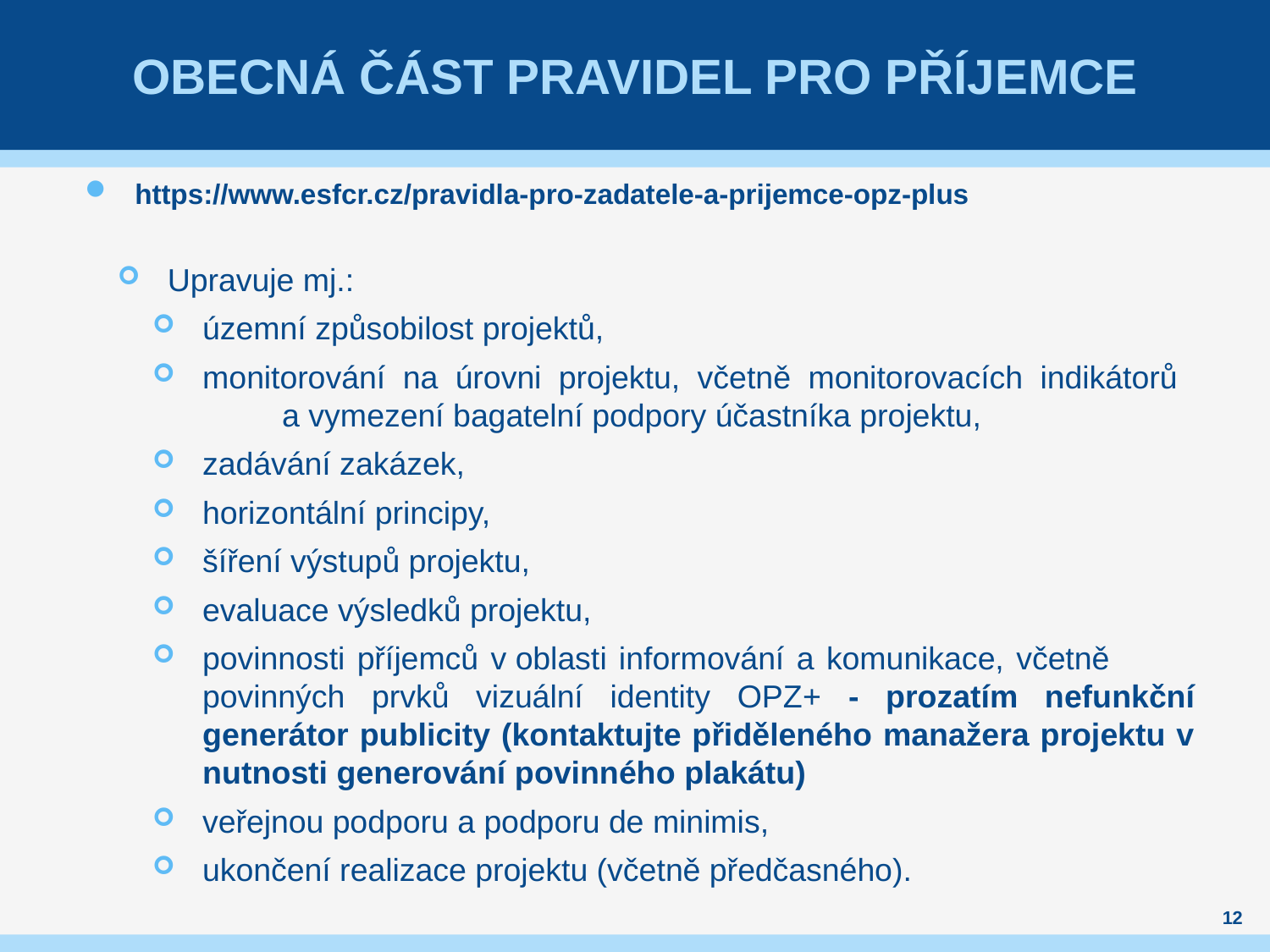

# Obecná část pravidel pro příjemce
https://www.esfcr.cz/pravidla-pro-zadatele-a-prijemce-opz-plus
Upravuje mj.:
územní způsobilost projektů,
monitorování na úrovni projektu, včetně monitorovacích indikátorů
         a vymezení bagatelní podpory účastníka projektu,
zadávání zakázek,
horizontální principy,
šíření výstupů projektu,
evaluace výsledků projektu,
povinnosti příjemců v oblasti informování a komunikace, včetně        povinných prvků vizuální identity OPZ+ - prozatím nefunkční generátor publicity (kontaktujte přiděleného manažera projektu v nutnosti generování povinného plakátu)
veřejnou podporu a podporu de minimis,
ukončení realizace projektu (včetně předčasného).

12